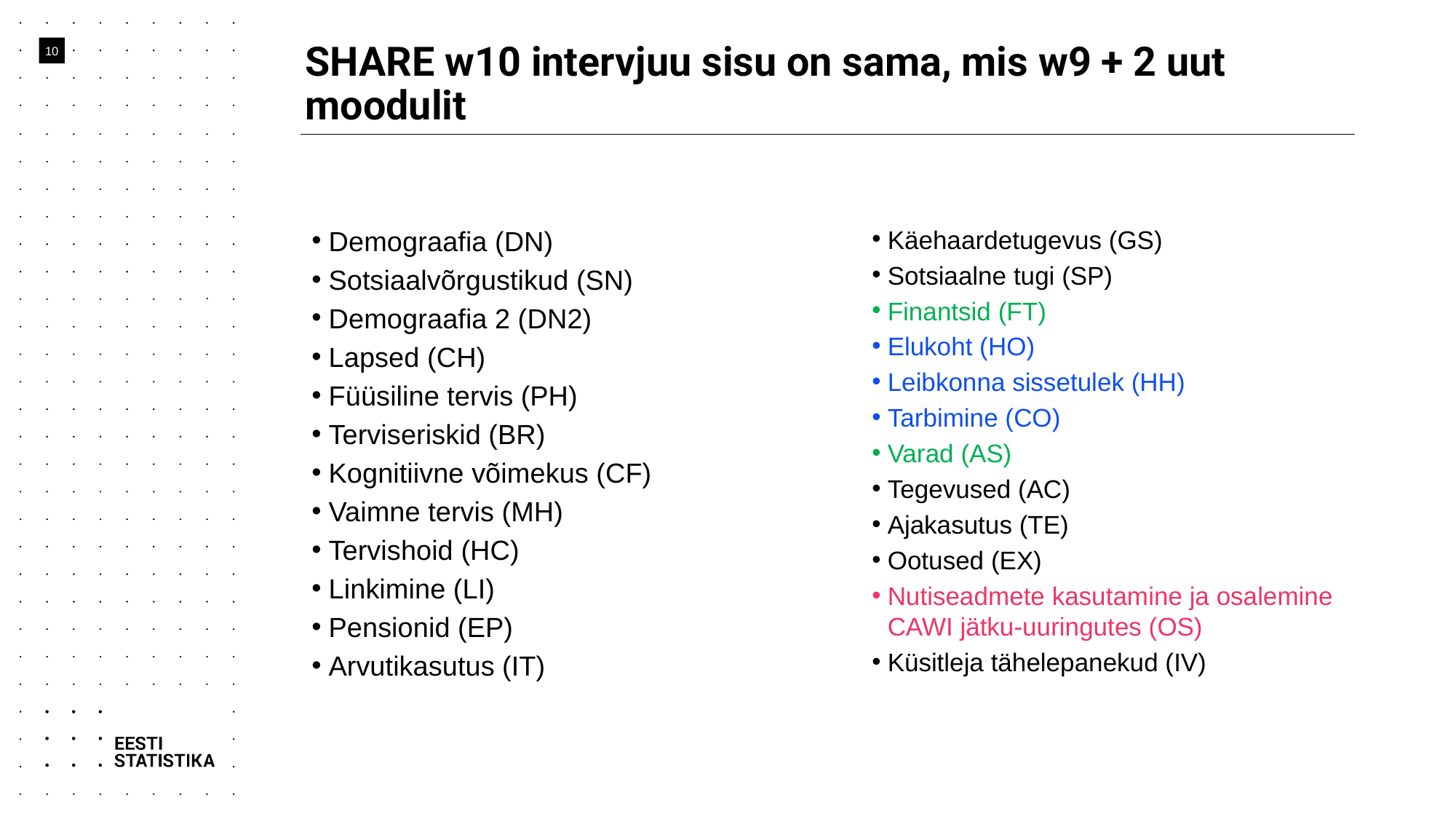

# SHARE w10 intervjuu sisu on sama, mis w9 + 2 uut moodulit
10
Demograafia (DN)
Sotsiaalvõrgustikud (SN)
Demograafia 2 (DN2)
Lapsed (CH)
Füüsiline tervis (PH)
Terviseriskid (BR)
Kognitiivne võimekus (CF)
Vaimne tervis (MH)
Tervishoid (HC)
Linkimine (LI)
Pensionid (EP)
Arvutikasutus (IT)

Käehaardetugevus (GS)
Sotsiaalne tugi (SP)
Finantsid (FT)
Elukoht (HO)
Leibkonna sissetulek (HH)
Tarbimine (CO)
Varad (AS)
Tegevused (AC)
Ajakasutus (TE)
Ootused (EX)
Nutiseadmete kasutamine ja osalemine CAWI jätku-uuringutes (OS)
Küsitleja tähelepanekud (IV)